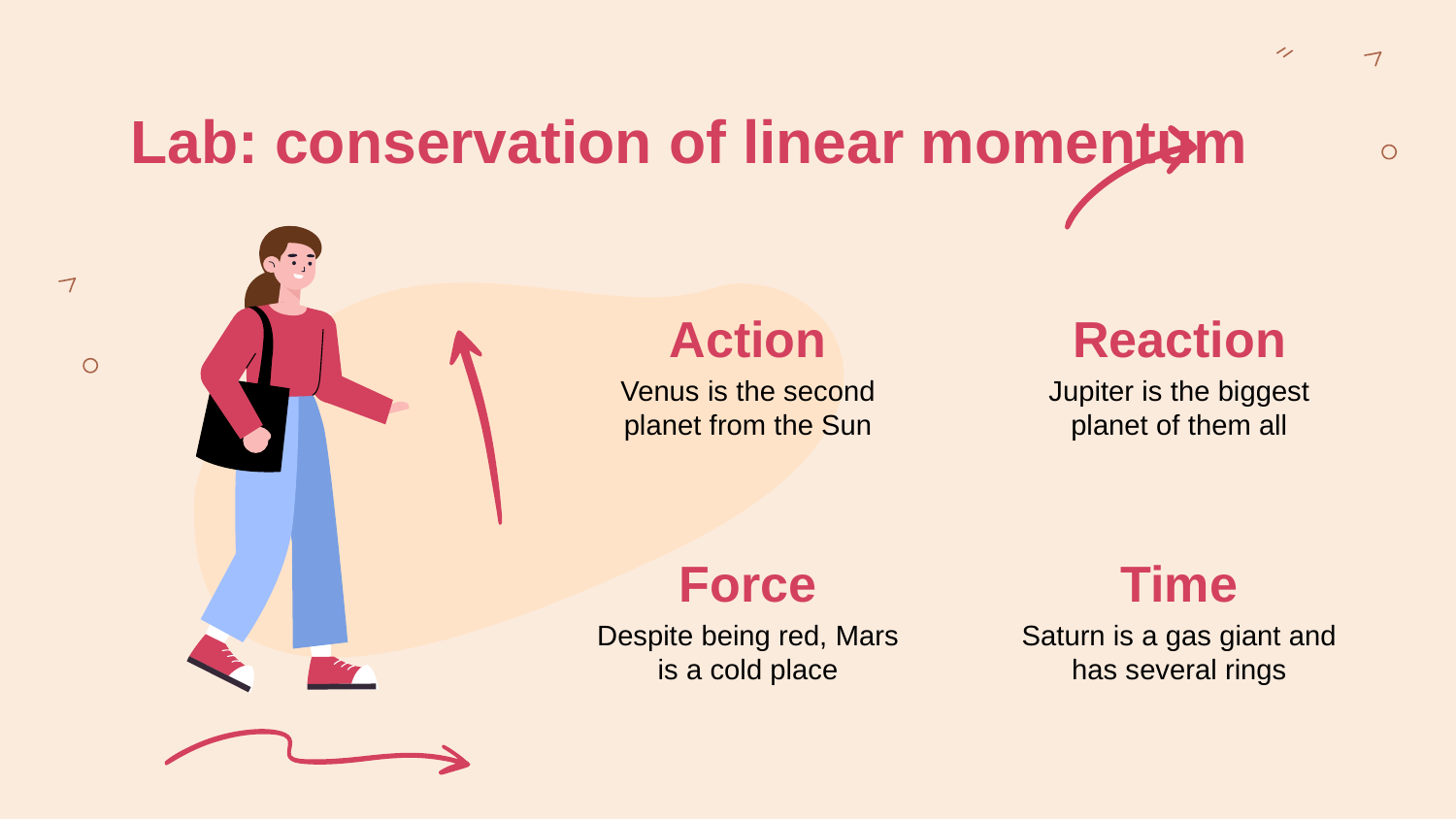

# Lab: conservation of linear momentum

Action
Reaction

Venus is the second planet from the Sun

Jupiter is the biggest planet of them all

Force
Time
Saturn is a gas giant and has several rings

Despite being red, Mars is a cold place